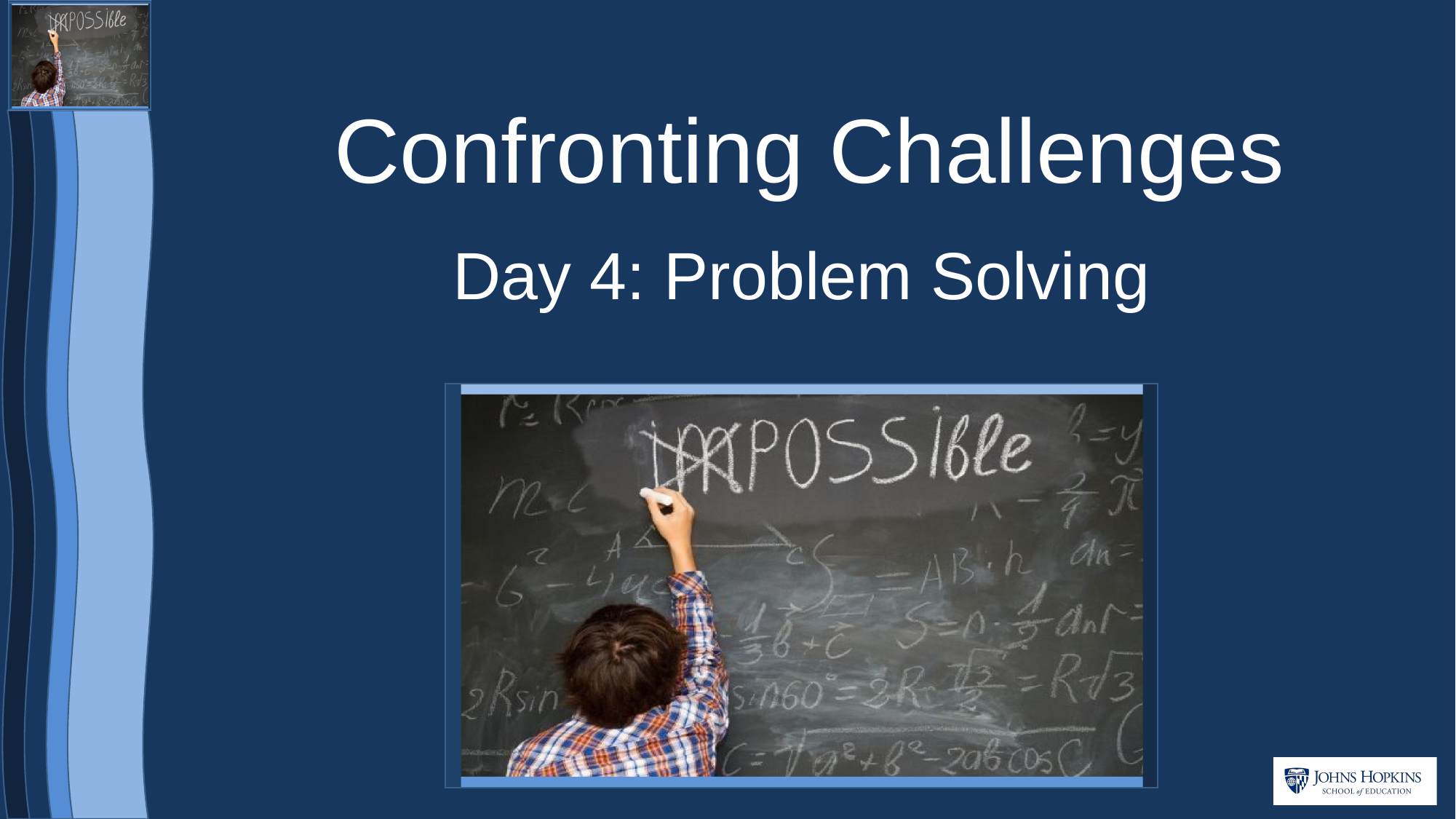

# Confronting Challenges
Day 4: Problem Solving